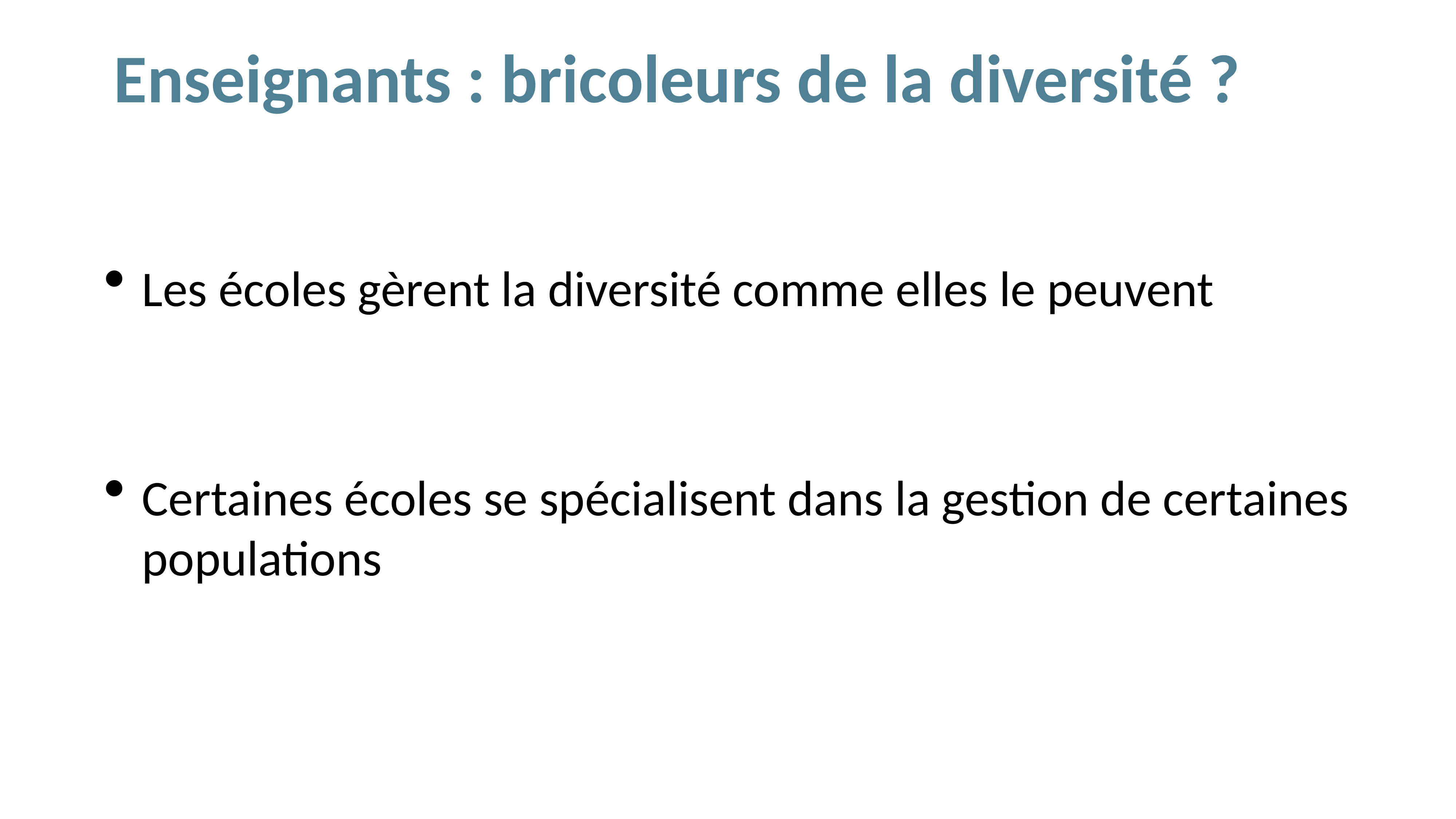

# Enseignants : bricoleurs de la diversité ?
Les écoles gèrent la diversité comme elles le peuvent

Certaines écoles se spécialisent dans la gestion de certaines populations